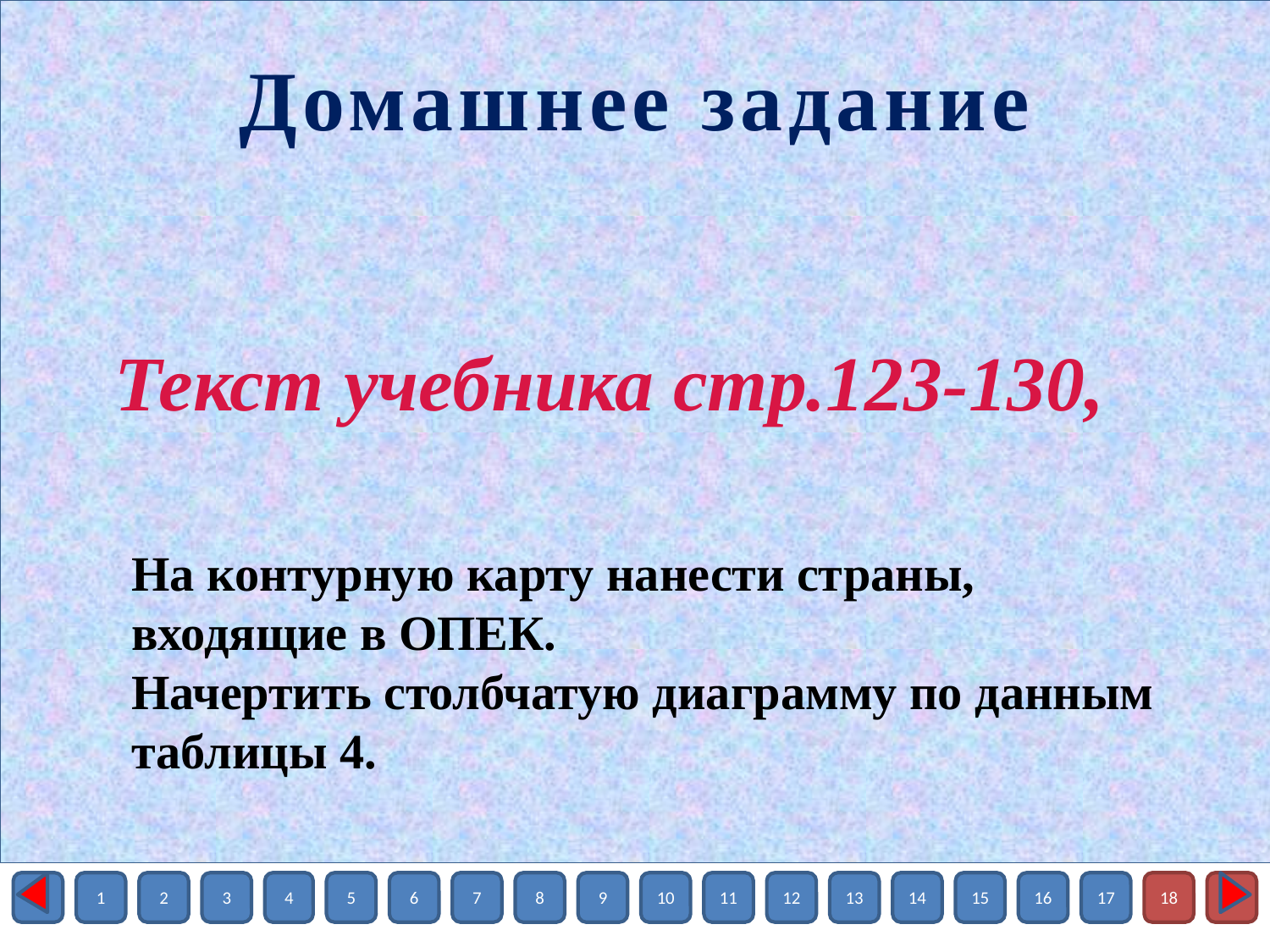

Домашнее задание
#
Текст учебника стр.123-130,
На контурную карту нанести страны, входящие в ОПЕК.
Начертить столбчатую диаграмму по данным таблицы 4.

1
2
3
4
5
6
7
8
9
10
11
12
13
14
15
16
17
18